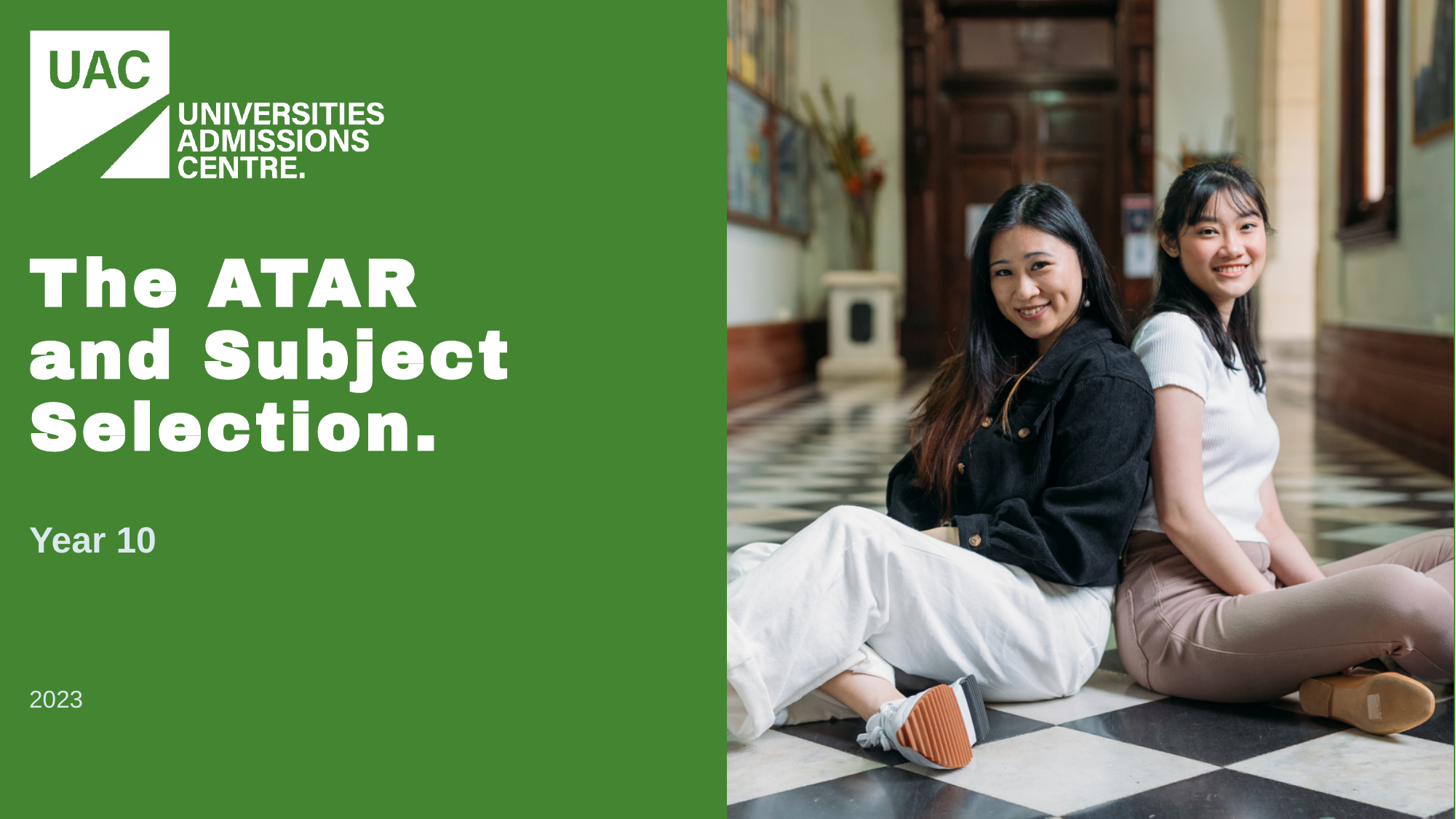

# The ATAR and Subject Selection.
Year 10
2023